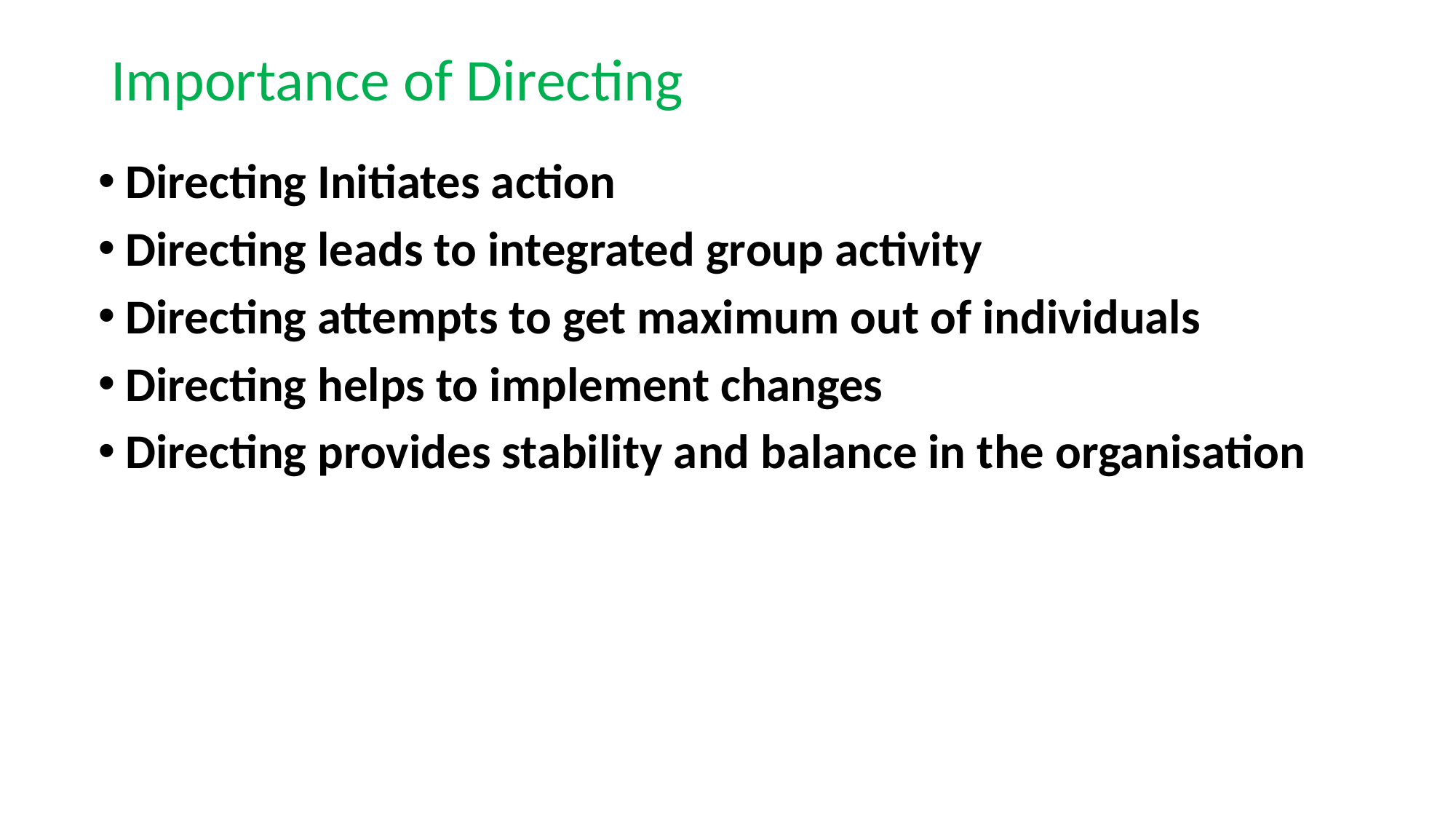

# Importance of Directing
Directing Initiates action
Directing leads to integrated group activity
Directing attempts to get maximum out of individuals
Directing helps to implement changes
Directing provides stability and balance in the organisation